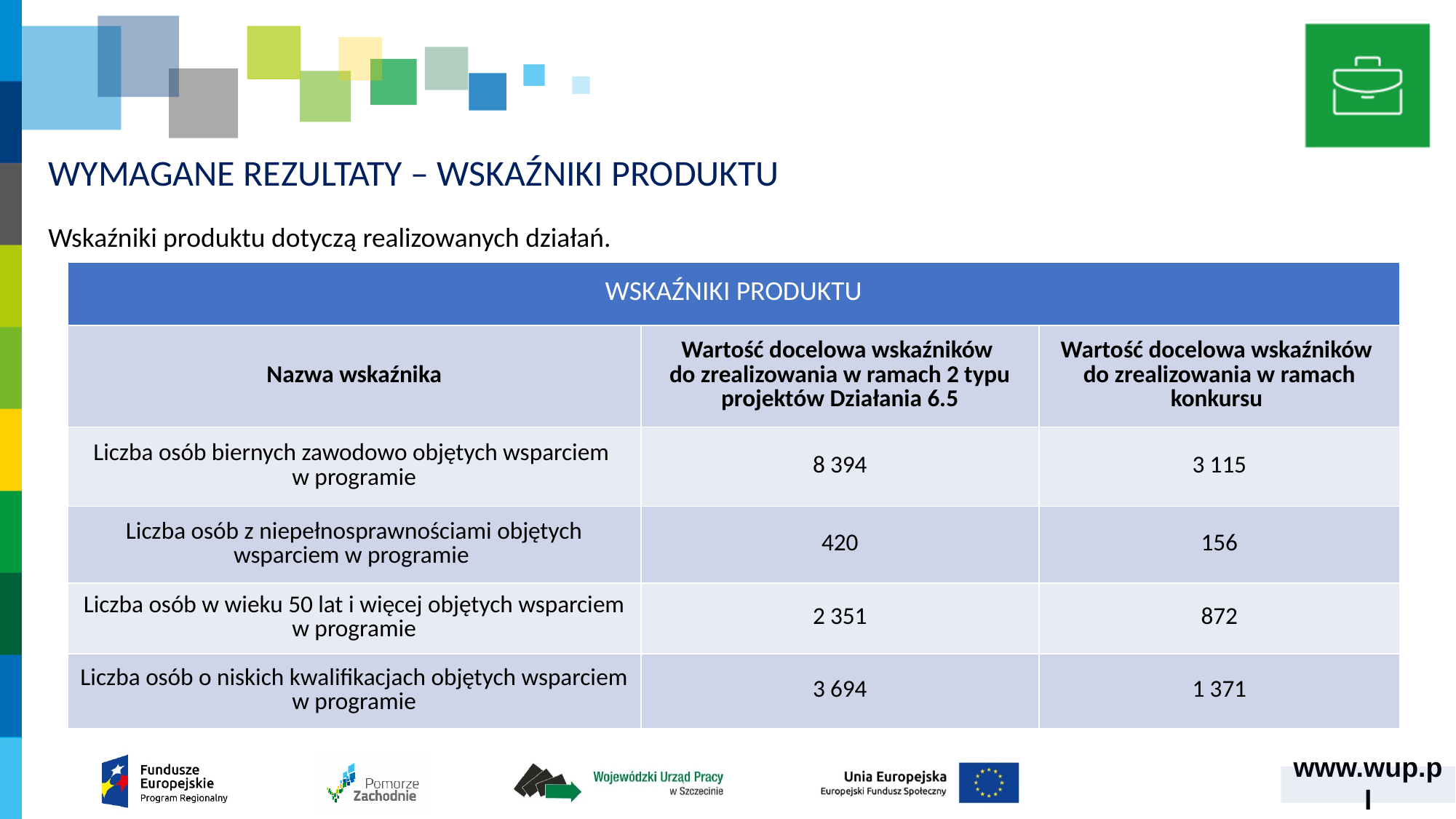

# WYMAGANE REZULTATY – WSKAŹNIKI PRODUKTU
Wskaźniki produktu dotyczą realizowanych działań.

| WSKAŹNIKI PRODUKTU |  |  |
| --- | --- | --- |
| Nazwa wskaźnika | Wartość docelowa wskaźników do zrealizowania w ramach 2 typu projektów Działania 6.5 | Wartość docelowa wskaźników do zrealizowania w ramach konkursu |
| Liczba osób biernych zawodowo objętych wsparciem w programie | 8 394 | 3 115 |
| Liczba osób z niepełnosprawnościami objętych wsparciem w programie | 420 | 156 |
| Liczba osób w wieku 50 lat i więcej objętych wsparciem w programie | 2 351 | 872 |
| Liczba osób o niskich kwalifikacjach objętych wsparciem w programie | 3 694 | 1 371 |